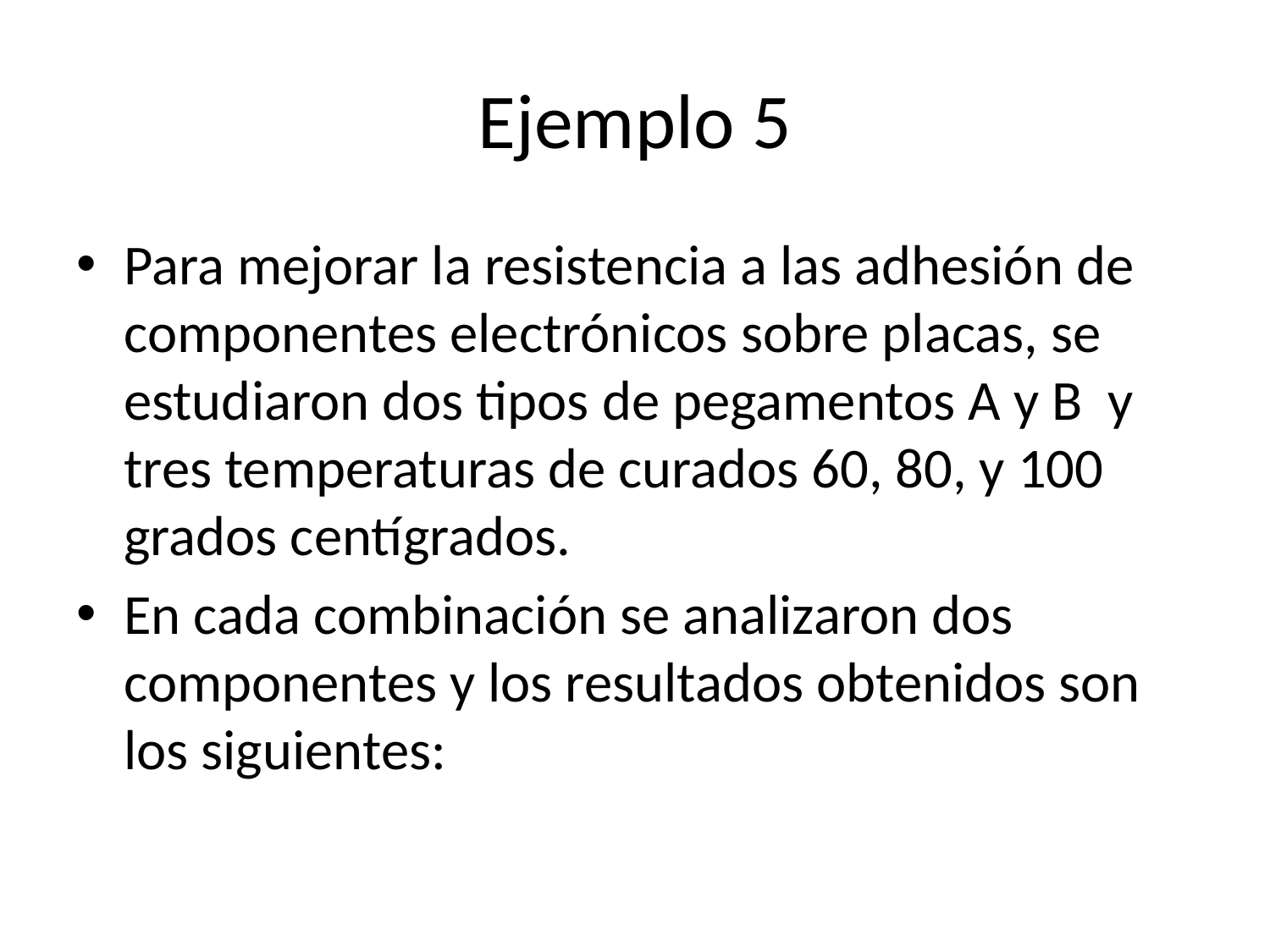

# Ejemplo 5
Para mejorar la resistencia a las adhesión de componentes electrónicos sobre placas, se estudiaron dos tipos de pegamentos A y B  y tres temperaturas de curados 60, 80, y 100 grados centígrados.
En cada combinación se analizaron dos componentes y los resultados obtenidos son los siguientes: